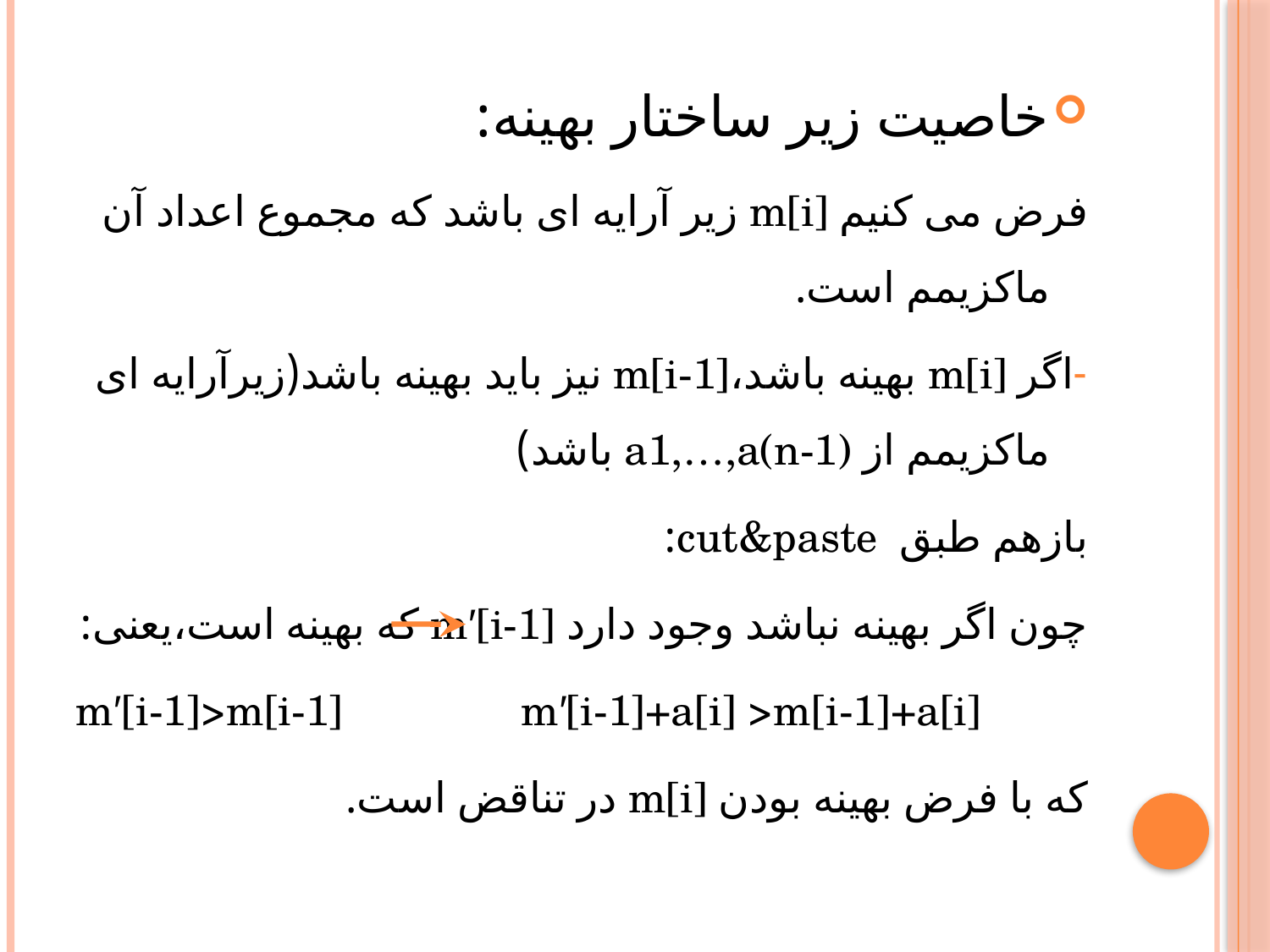

خاصیت زیر ساختار بهینه:
فرض می کنیم m[i] زیر آرایه ای باشد که مجموع اعداد آن ماکزیمم است.
-اگر m[i] بهینه باشد،m[i-1] نیز باید بهینه باشد(زیرآرایه ای ماکزیمم از a1,…,a(n-1) باشد)
بازهم طبق  cut&paste:
چون اگر بهینه نباشد وجود دارد m′[i-1] که بهینه است،یعنی:
m′[i-1]>m[i-1]               m′[i-1]+a[i] >m[i-1]+a[i]
که با فرض بهینه بودن m[i] در تناقض است.